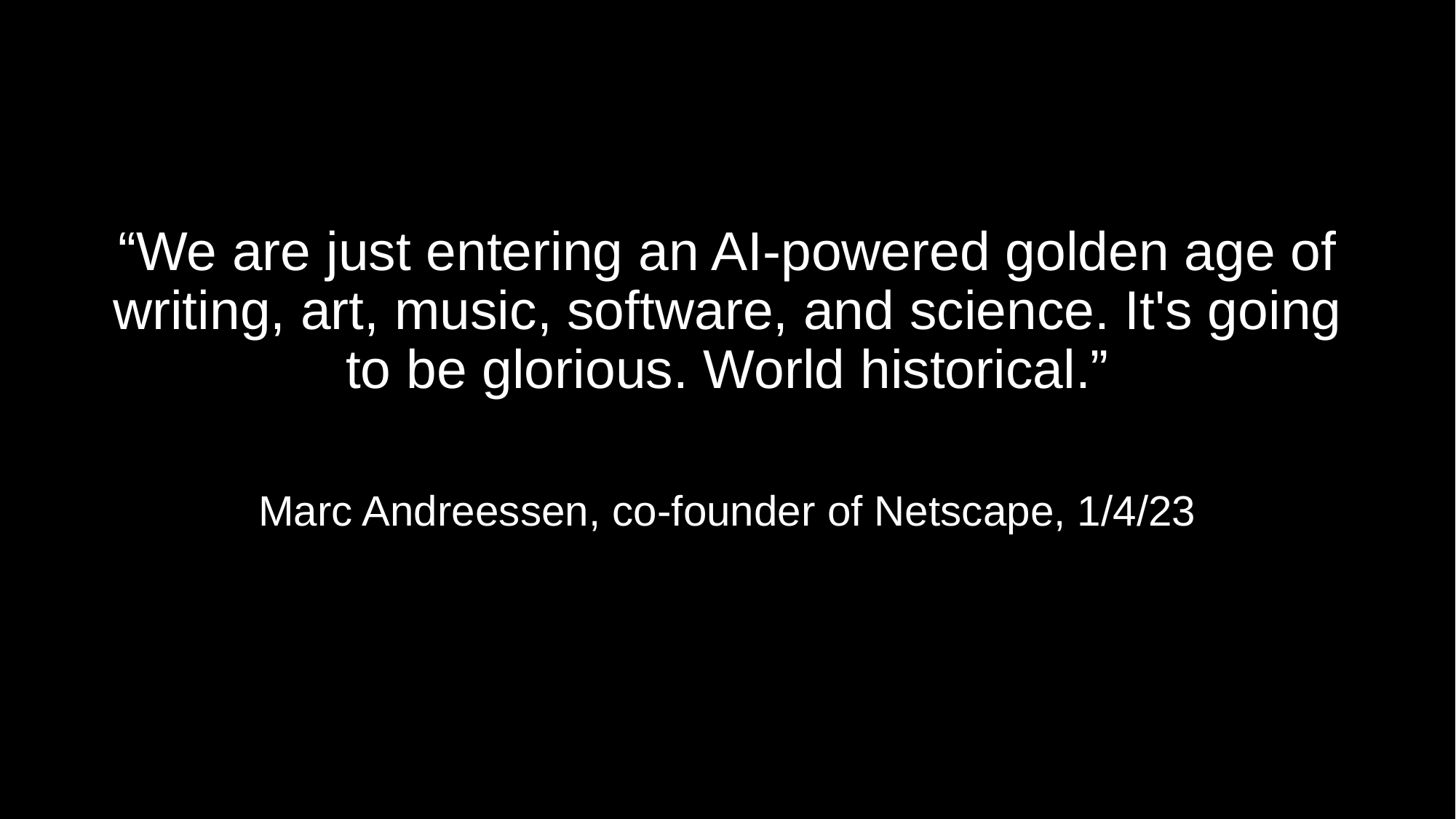

#
“We are just entering an AI-powered golden age of writing, art, music, software, and science. It's going to be glorious. World historical.”

Marc Andreessen, co-founder of Netscape, 1/4/23